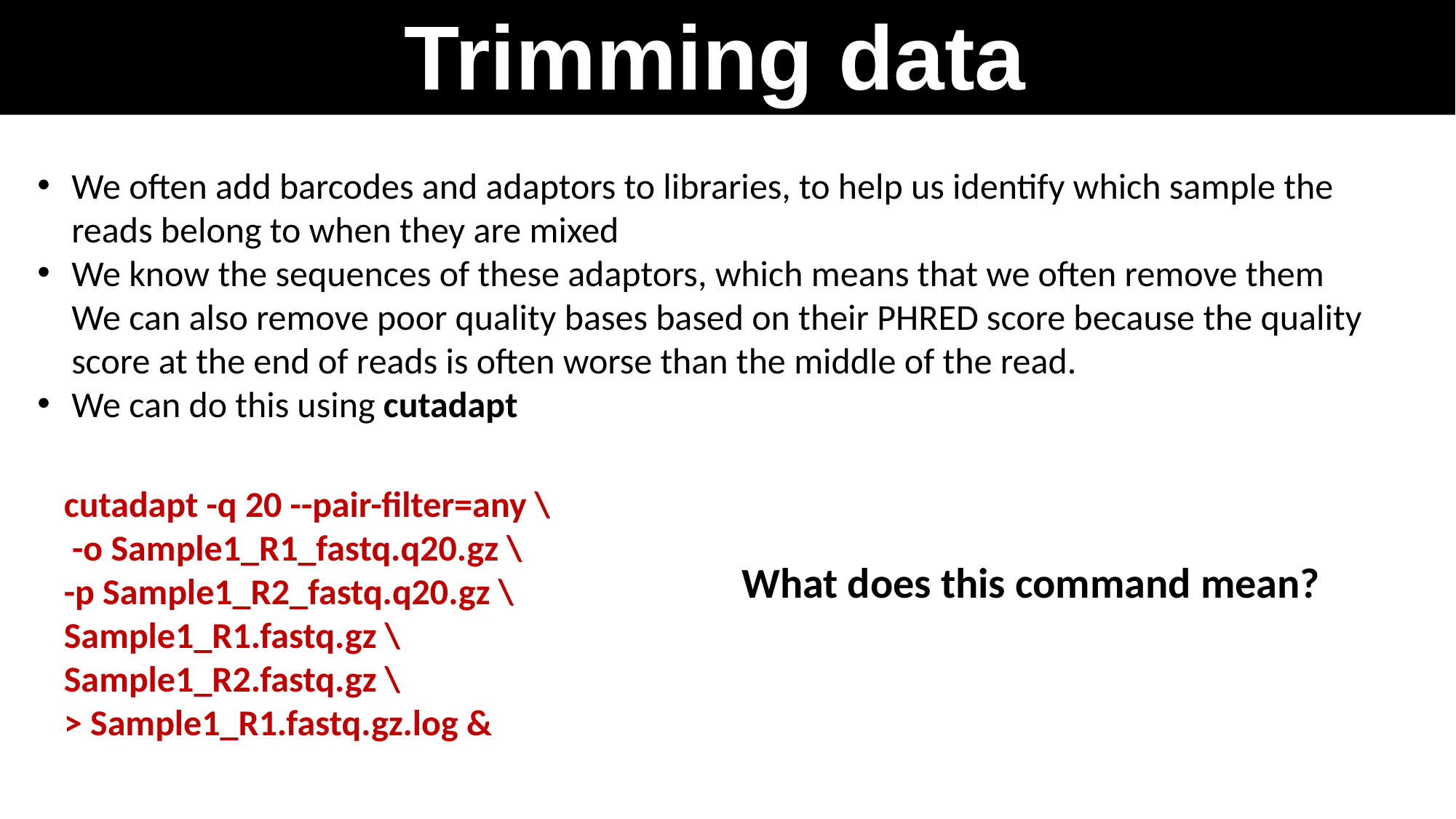

# Trimming data
We often add barcodes and adaptors to libraries, to help us identify which sample the reads belong to when they are mixed
We know the sequences of these adaptors, which means that we often remove them We can also remove poor quality bases based on their PHRED score because the quality score at the end of reads is often worse than the middle of the read.
We can do this using cutadapt
cutadapt -q 20 --pair-filter=any \
 -o Sample1_R1_fastq.q20.gz \
-p Sample1_R2_fastq.q20.gz \
Sample1_R1.fastq.gz \
Sample1_R2.fastq.gz \
> Sample1_R1.fastq.gz.log &
What does this command mean?